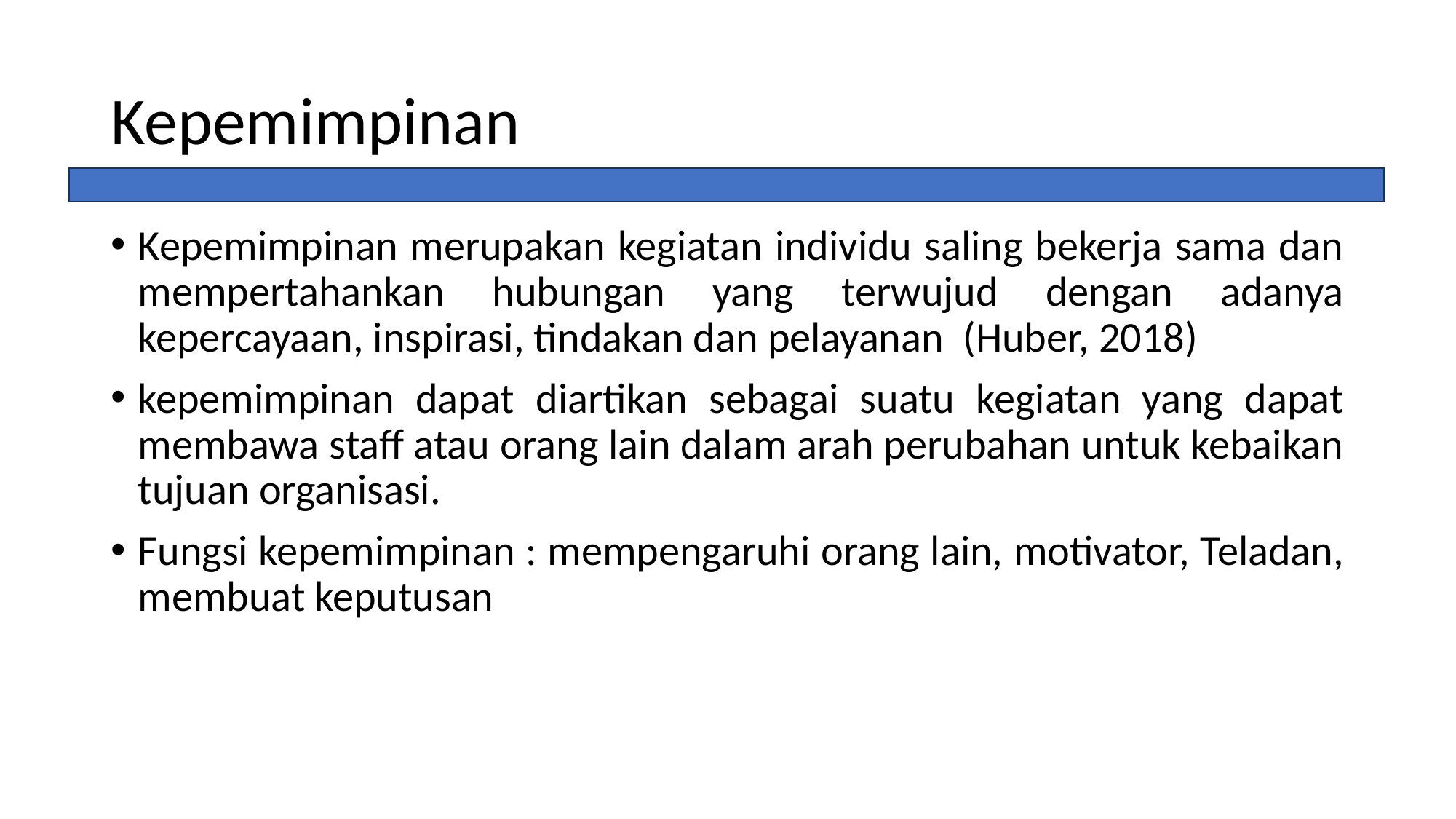

# Kepemimpinan

Kepemimpinan merupakan kegiatan individu saling bekerja sama dan mempertahankan hubungan yang terwujud dengan adanya kepercayaan, inspirasi, tindakan dan pelayanan  (Huber, 2018)
kepemimpinan dapat diartikan sebagai suatu kegiatan yang dapat membawa staff atau orang lain dalam arah perubahan untuk kebaikan tujuan organisasi.
Fungsi kepemimpinan : mempengaruhi orang lain, motivator, Teladan, membuat keputusan